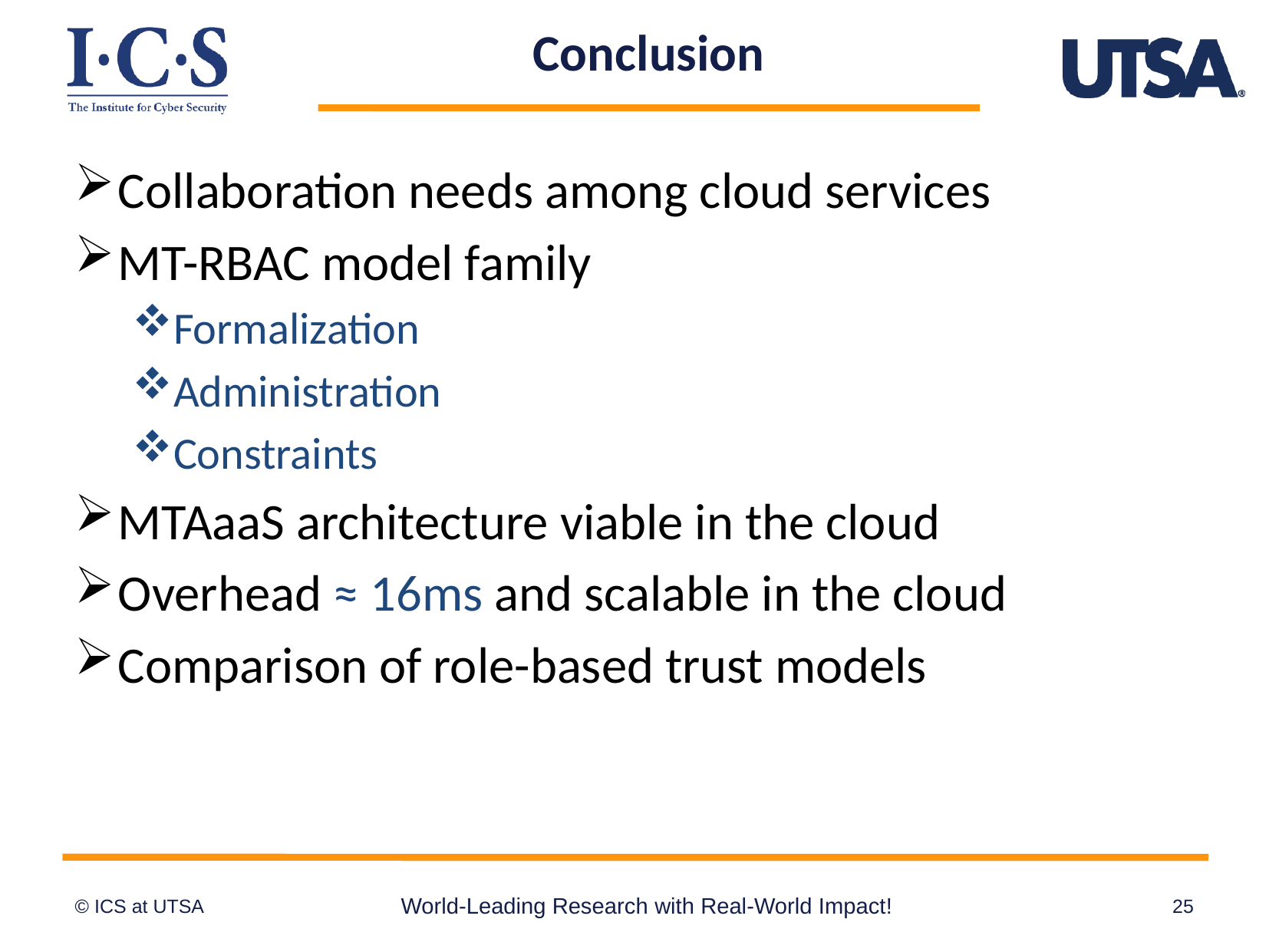

# Conclusion
Collaboration needs among cloud services
MT-RBAC model family
Formalization
Administration
Constraints
MTAaaS architecture viable in the cloud
Overhead ≈ 16ms and scalable in the cloud
Comparison of role-based trust models

World-Leading Research with Real-World Impact!
25
© ICS at UTSA